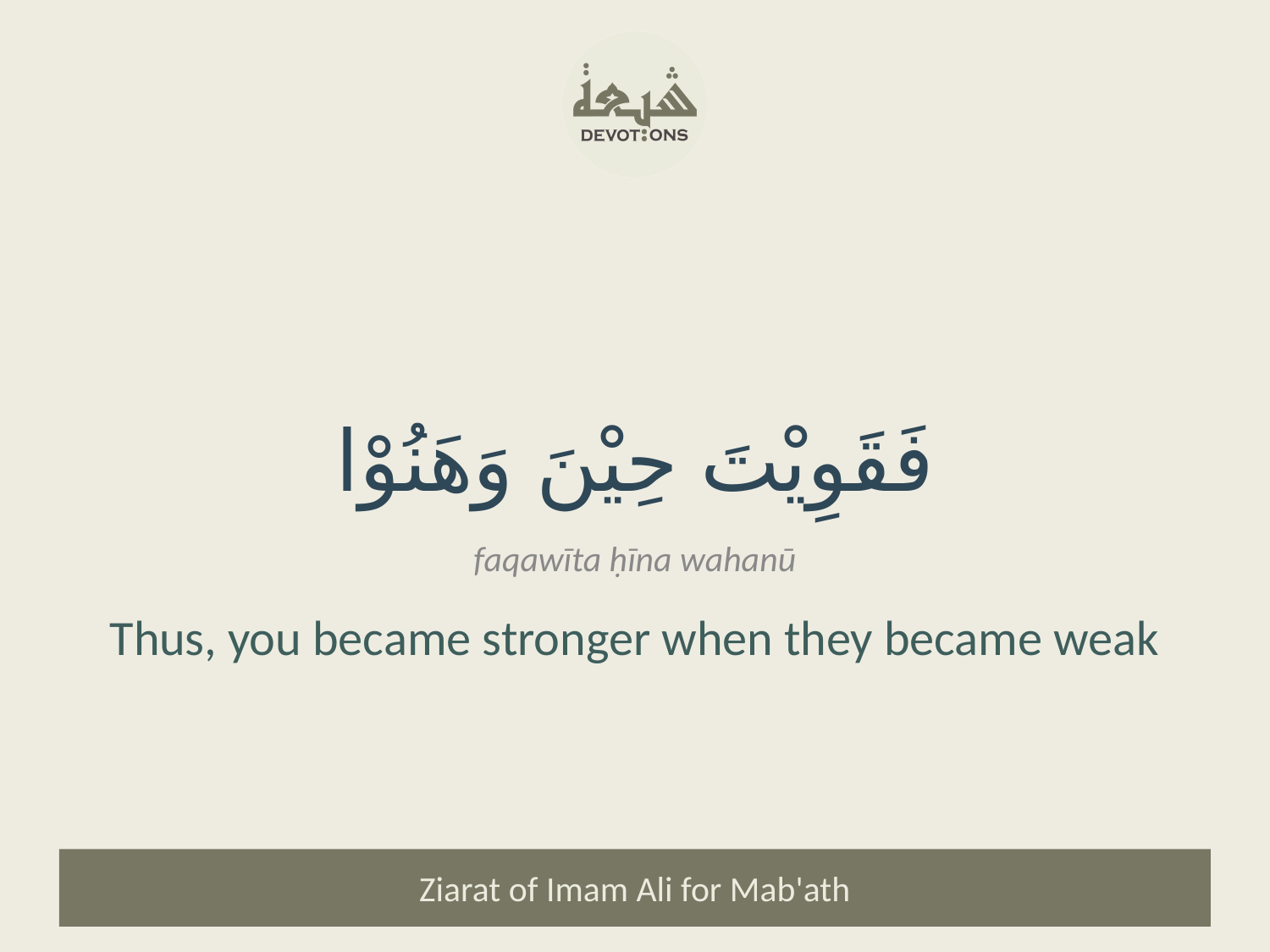

فَقَوِيْتَ حِيْنَ وَهَنُوْا
faqawīta ḥīna wahanū
Thus, you became stronger when they became weak
Ziarat of Imam Ali for Mab'ath